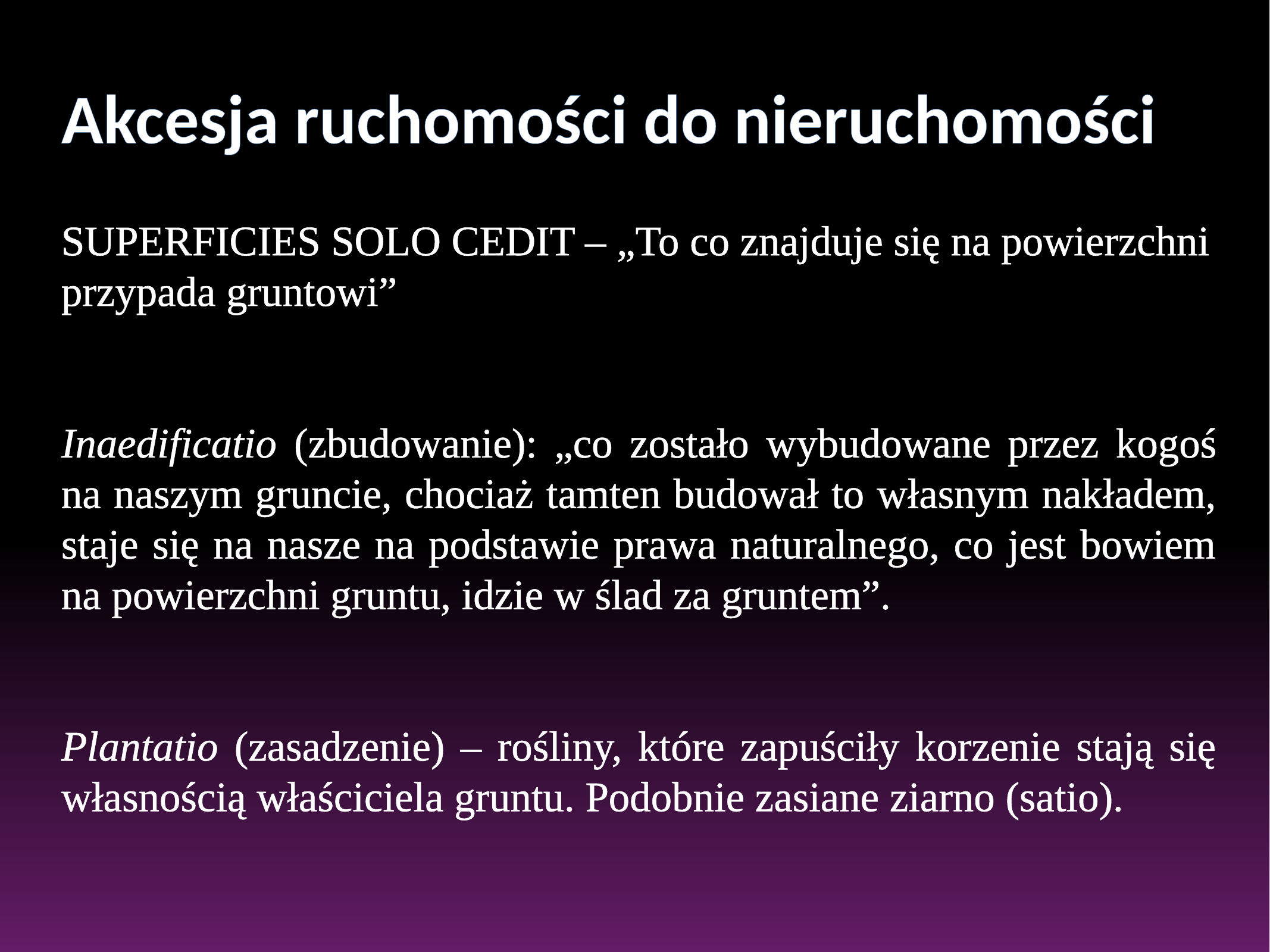

# Akcesja ruchomości do nieruchomości

SUPERFICIES SOLO CEDIT – „To co znajduje się na powierzchni przypada gruntowi”

Inaedificatio (zbudowanie): „co zostało wybudowane przez kogoś na naszym gruncie, chociaż tamten budował to własnym nakładem, staje się na nasze na podstawie prawa naturalnego, co jest bowiem na powierzchni gruntu, idzie w ślad za gruntem”.

Plantatio (zasadzenie) – rośliny, które zapuściły korzenie stają się własnością właściciela gruntu. Podobnie zasiane ziarno (satio).